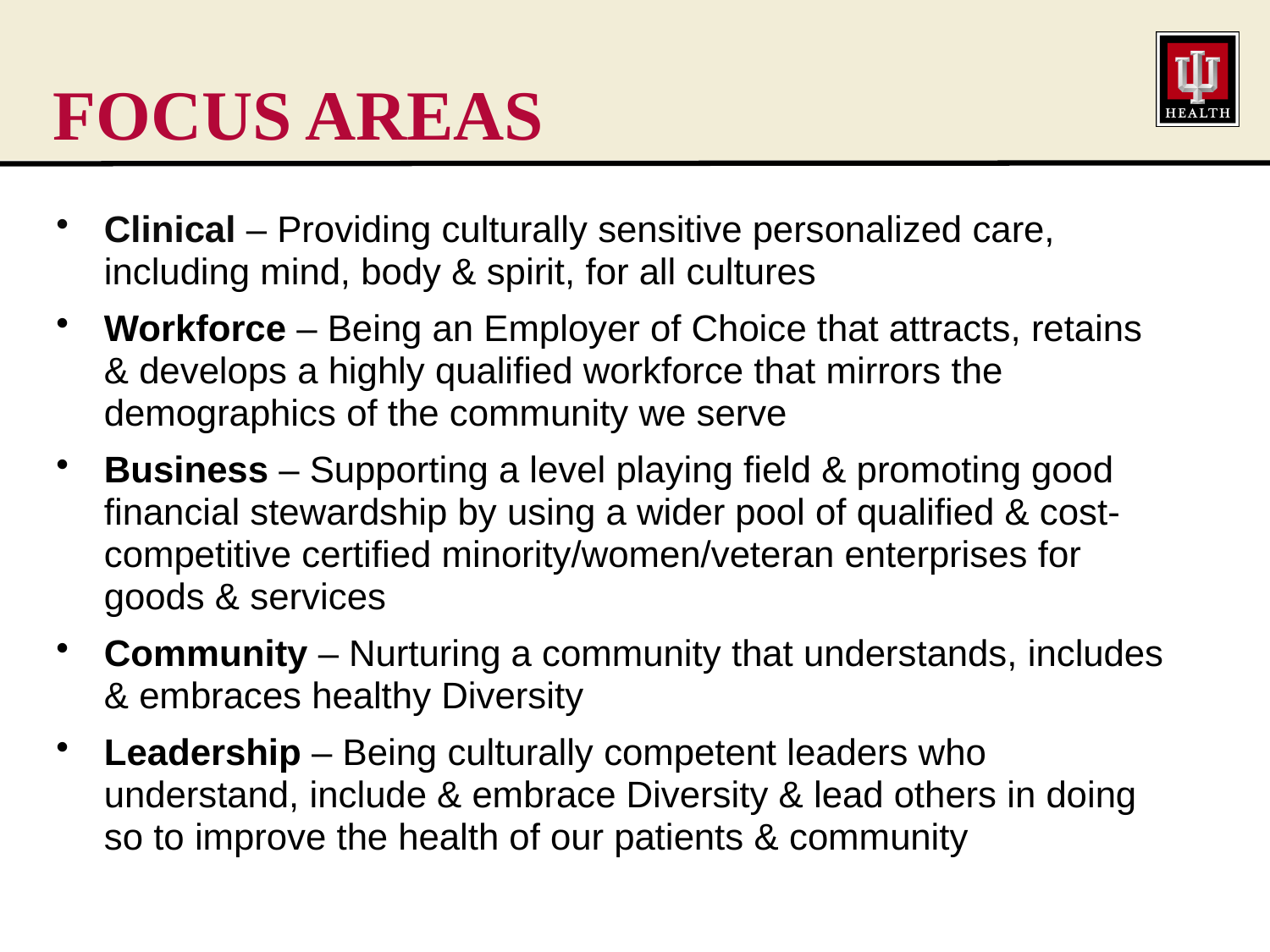

FOCUS AREAS
Clinical – Providing culturally sensitive personalized care, including mind, body & spirit, for all cultures
Workforce – Being an Employer of Choice that attracts, retains & develops a highly qualified workforce that mirrors the demographics of the community we serve
Business – Supporting a level playing field & promoting good financial stewardship by using a wider pool of qualified & cost-competitive certified minority/women/veteran enterprises for goods & services
Community – Nurturing a community that understands, includes & embraces healthy Diversity
Leadership – Being culturally competent leaders who understand, include & embrace Diversity & lead others in doing so to improve the health of our patients & community